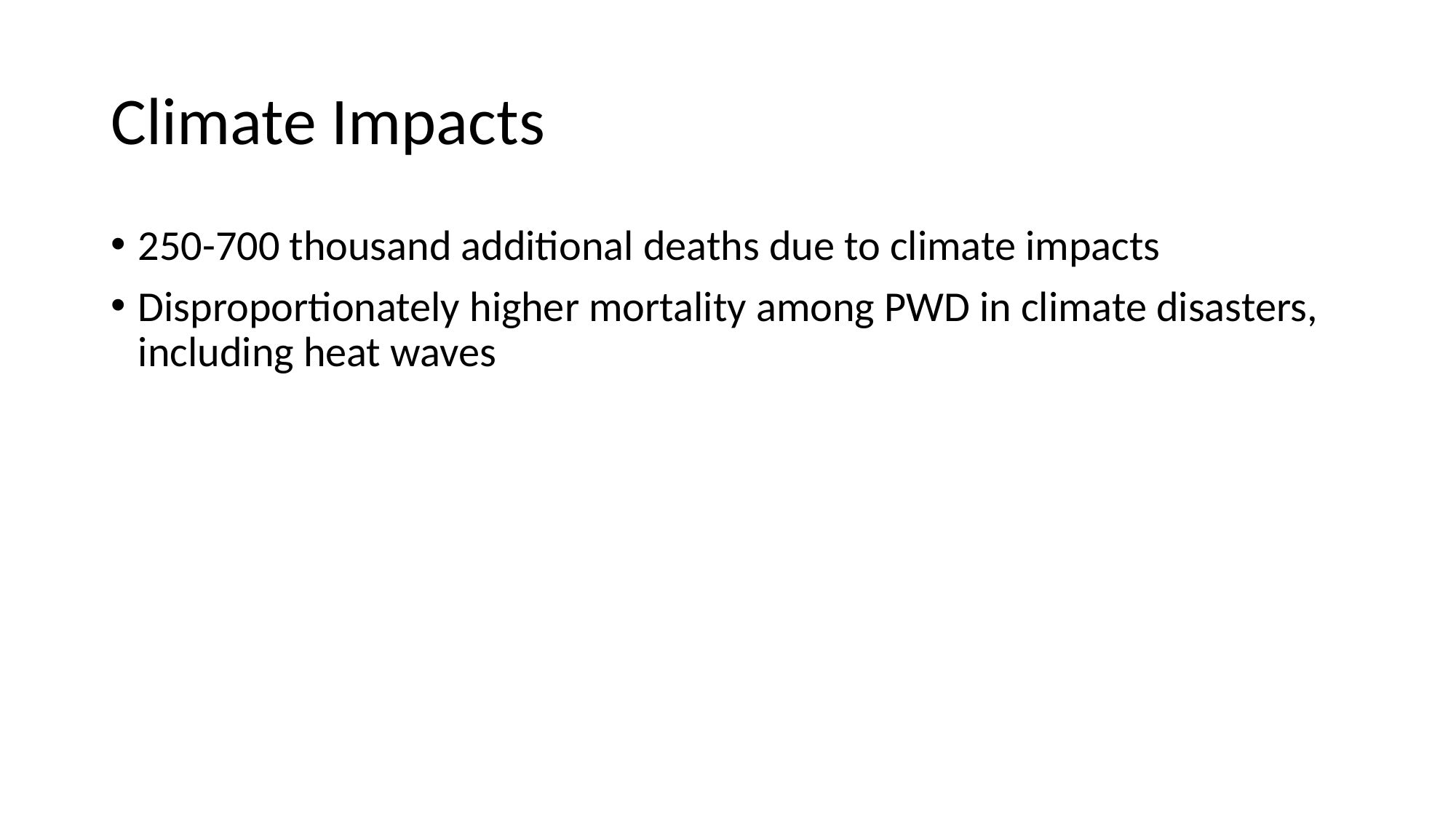

# Climate Impacts
250-700 thousand additional deaths due to climate impacts
Disproportionately higher mortality among PWD in climate disasters, including heat waves